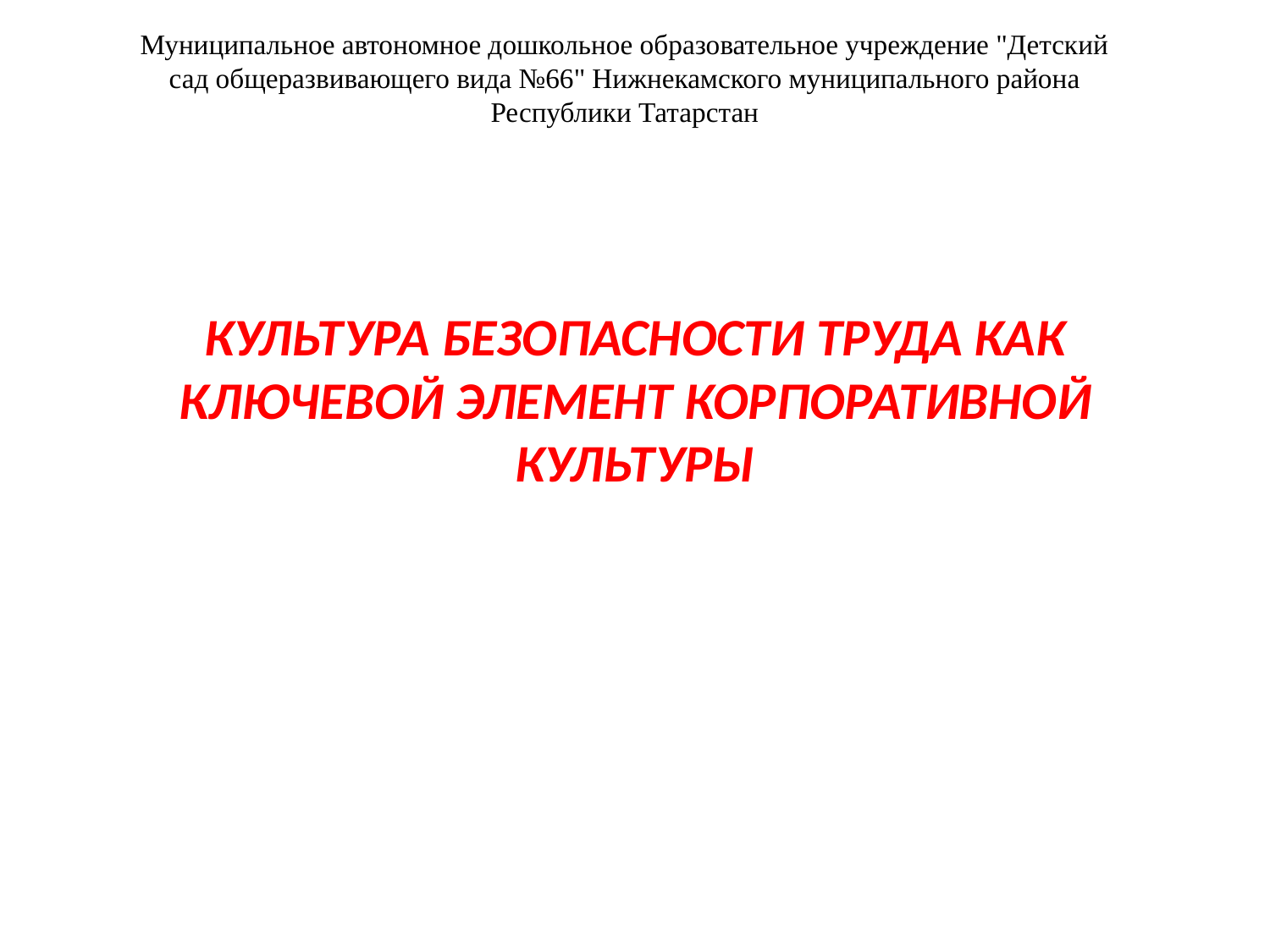

Муниципальное автономное дошкольное образовательное учреждение "Детский сад общеразвивающего вида №66" Нижнекамского муниципального района Республики Татарстан
# КУЛЬТУРА БЕЗОПАСНОСТИ ТРУДА КАК КЛЮЧЕВОЙ ЭЛЕМЕНТ КОРПОРАТИВНОЙ КУЛЬТУРЫ